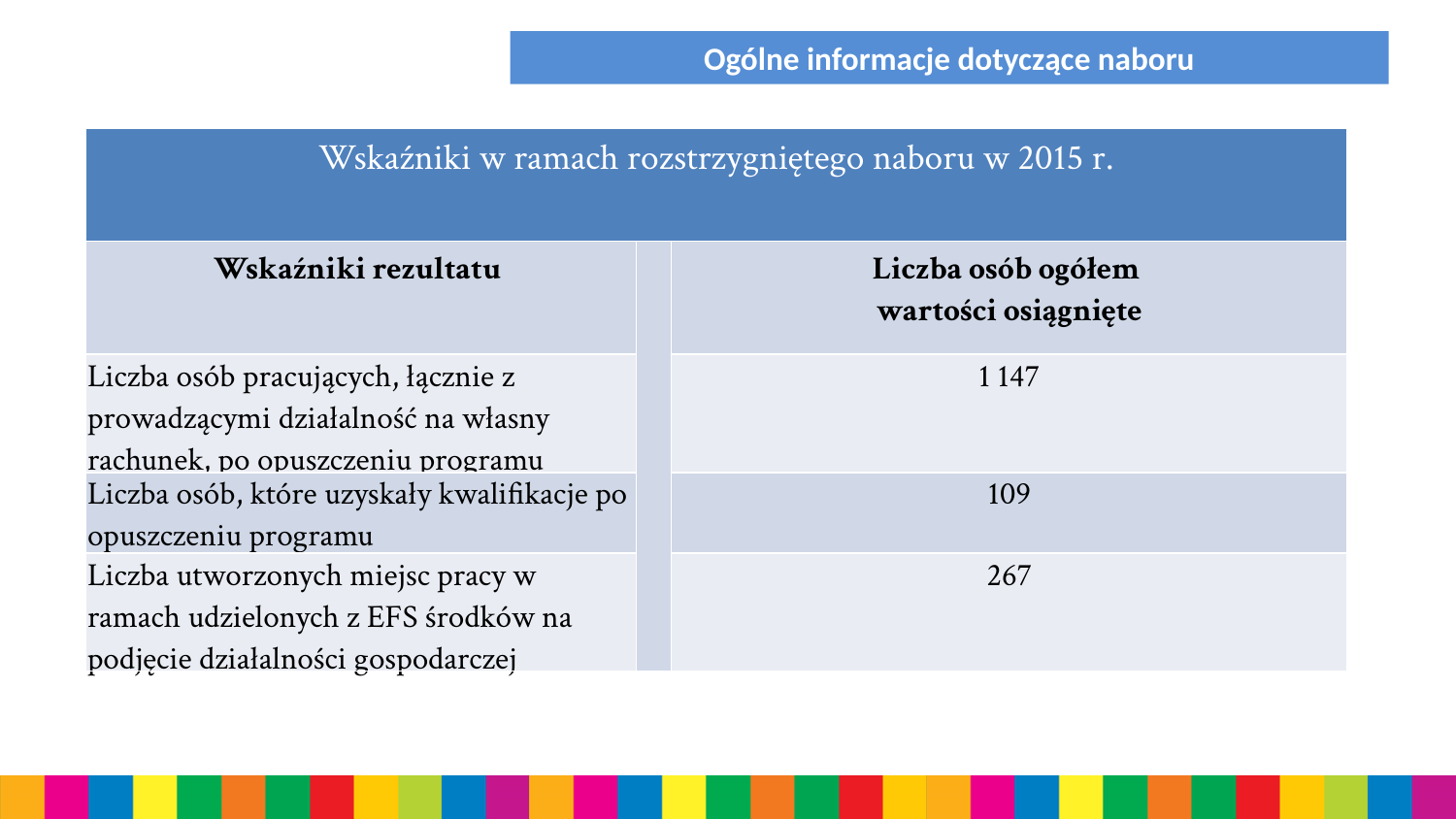

Ogólne informacje dotyczące naboru

| Wskaźniki w ramach rozstrzygniętego naboru w 2015 r. |  |  |
| --- | --- | --- |
| Wskaźniki rezultatu |  | Liczba osób ogółem wartości osiągnięte |
| Liczba osób pracujących, łącznie z prowadzącymi działalność na własny rachunek, po opuszczeniu programu |  | 1 147 |
| Liczba osób, które uzyskały kwalifikacje po opuszczeniu programu |  | 109 |
| Liczba utworzonych miejsc pracy w ramach udzielonych z EFS środków na podjęcie działalności gospodarczej |  | 267 |